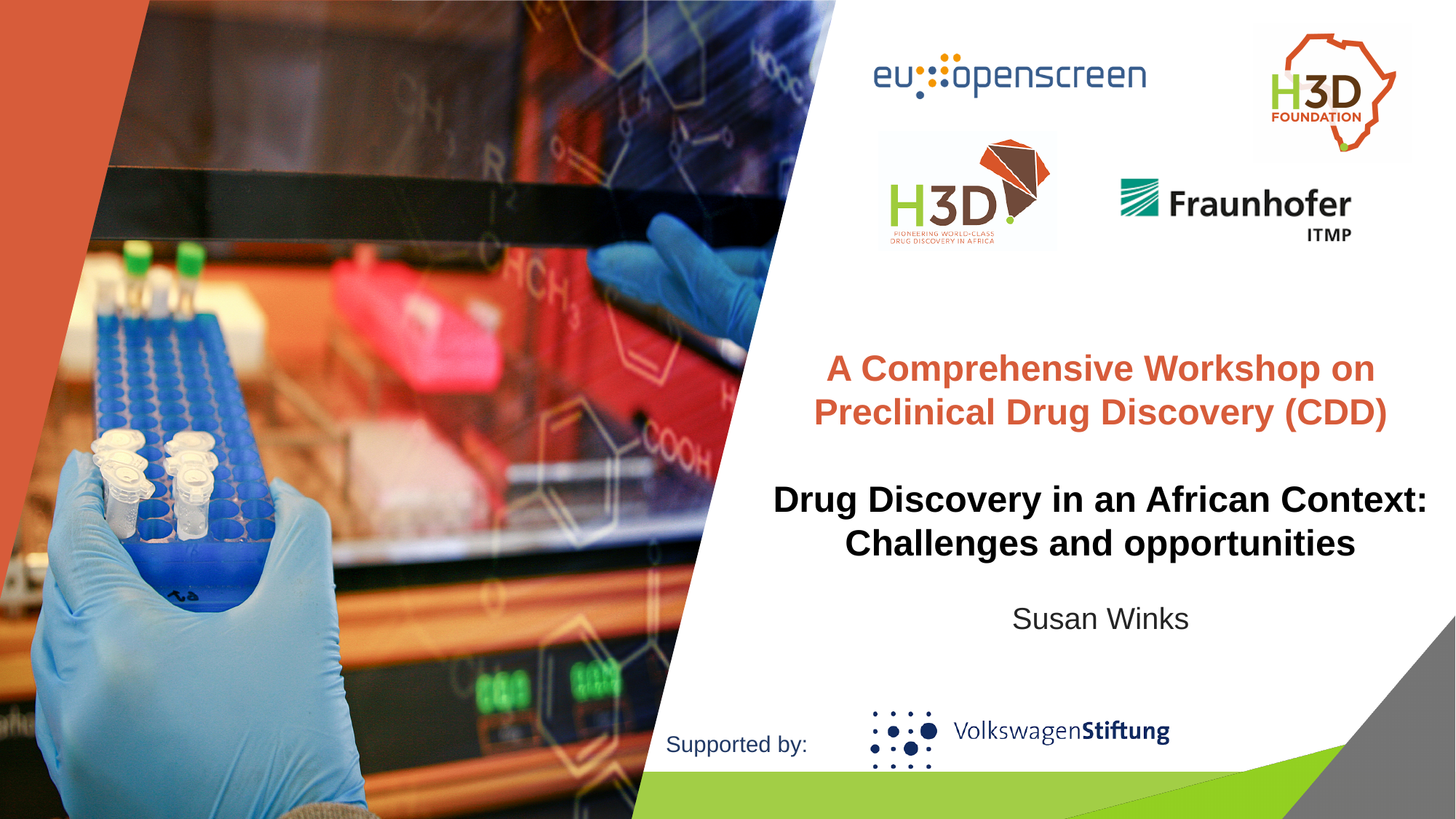

A Comprehensive Workshop on Preclinical Drug Discovery (CDD)
Drug Discovery in an African Context: Challenges and opportunities

Susan Winks